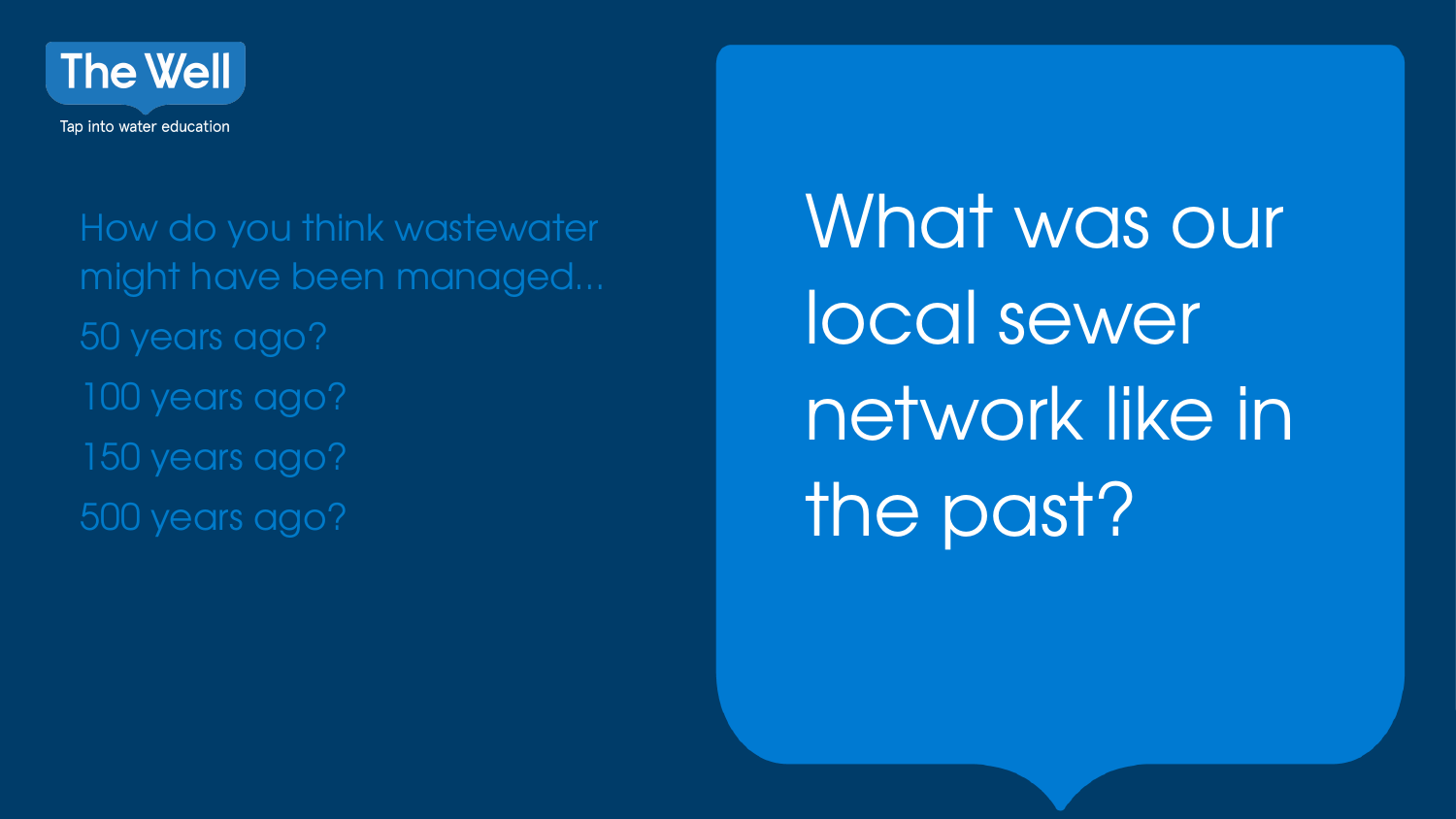

What was our local sewer network like in the past?

How do you think wastewater might have been managed…
50 years ago?
100 years ago?
150 years ago?
500 years ago?